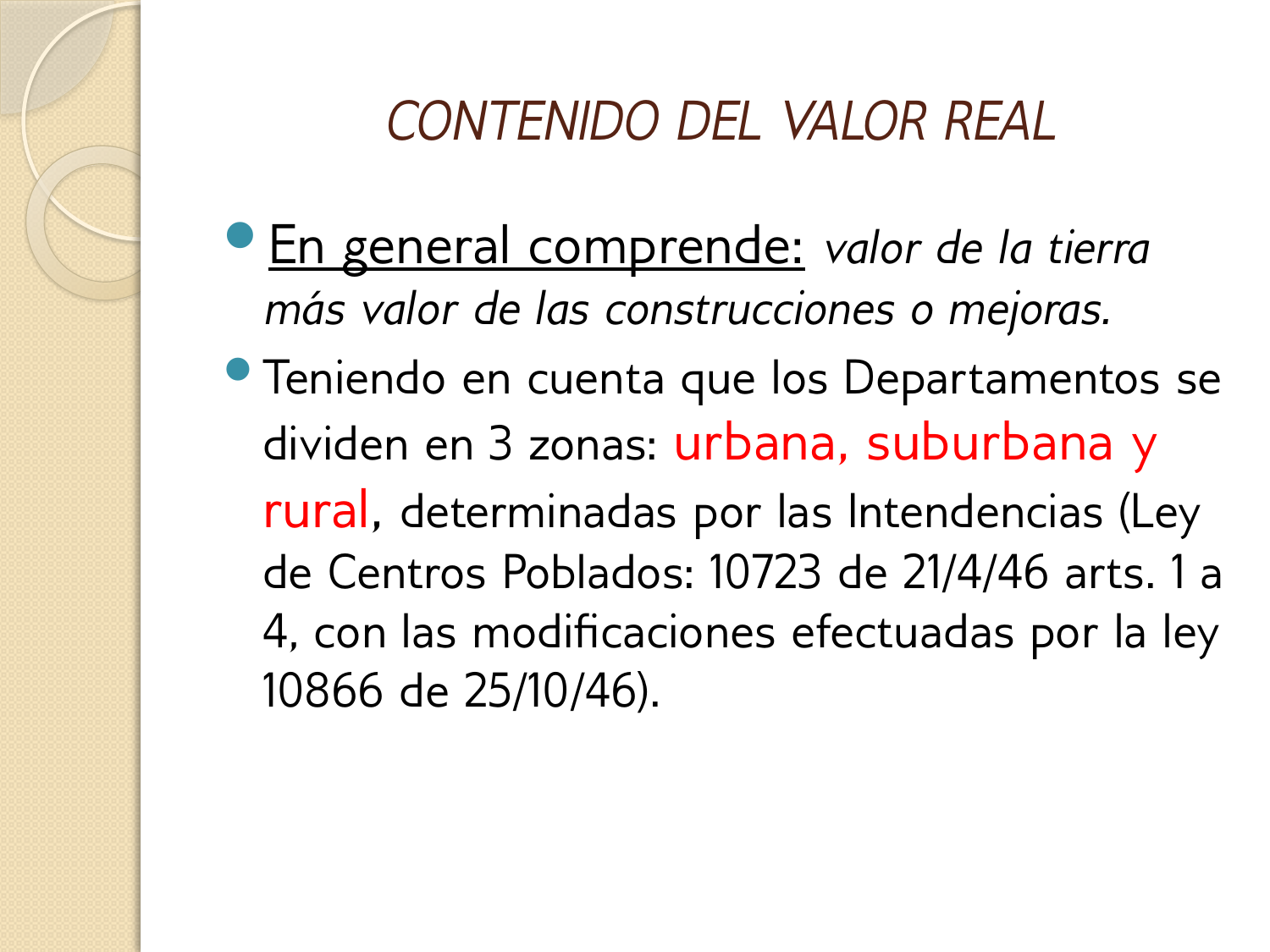

# CONTENIDO DEL VALOR REAL
En general comprende: valor de la tierra más valor de las construcciones o mejoras.
Teniendo en cuenta que los Departamentos se dividen en 3 zonas: urbana, suburbana y rural, determinadas por las Intendencias (Ley de Centros Poblados: 10723 de 21/4/46 arts. 1 a 4, con las modificaciones efectuadas por la ley 10866 de 25/10/46).